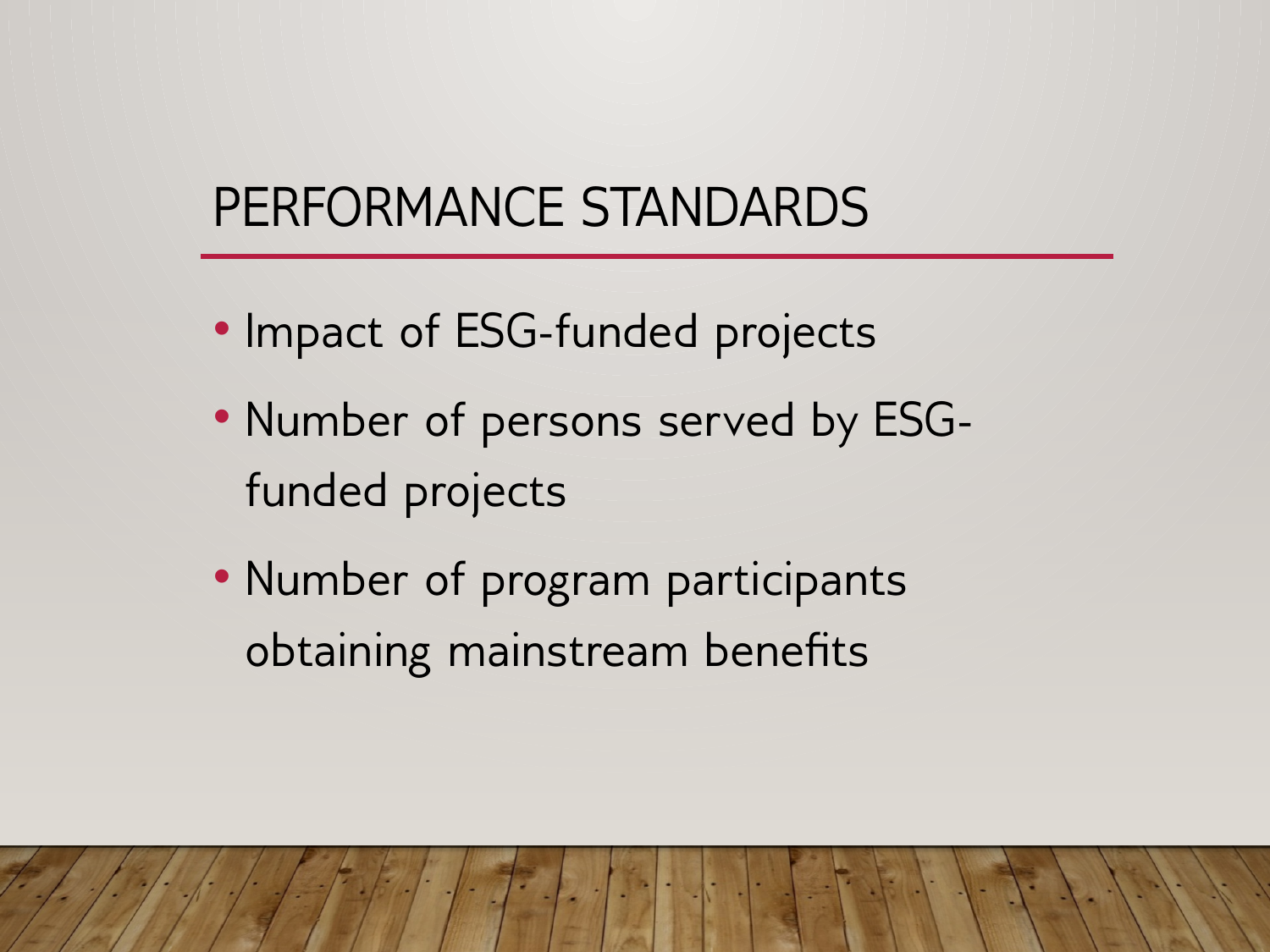

# PERFORMANCE STANDARDS
Impact of ESG-funded projects
Number of persons served by ESG-funded projects
Number of program participants obtaining mainstream benefits